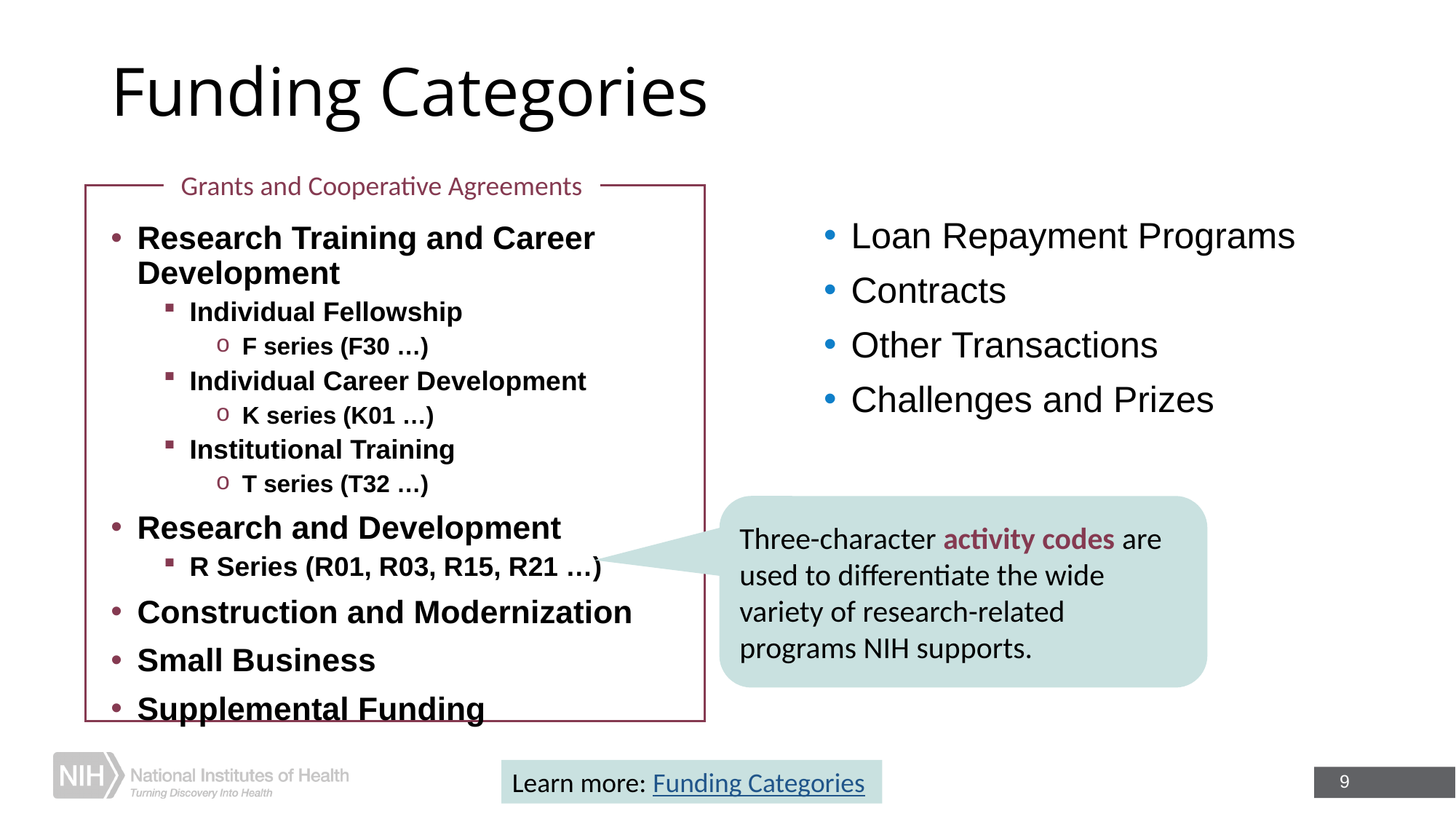

# Funding Categories
Grants and Cooperative Agreements
x
Loan Repayment Programs
Contracts
Other Transactions
Challenges and Prizes
Research Training and Career Development
Individual Fellowship
F series (F30 …)
Individual Career Development
K series (K01 …)
Institutional Training
T series (T32 …)
Research and Development
R Series (R01, R03, R15, R21 …)
Construction and Modernization
Small Business
Supplemental Funding
Three-character activity codes are used to differentiate the wide variety of research-related programs NIH supports.
9
Learn more: Funding Categories